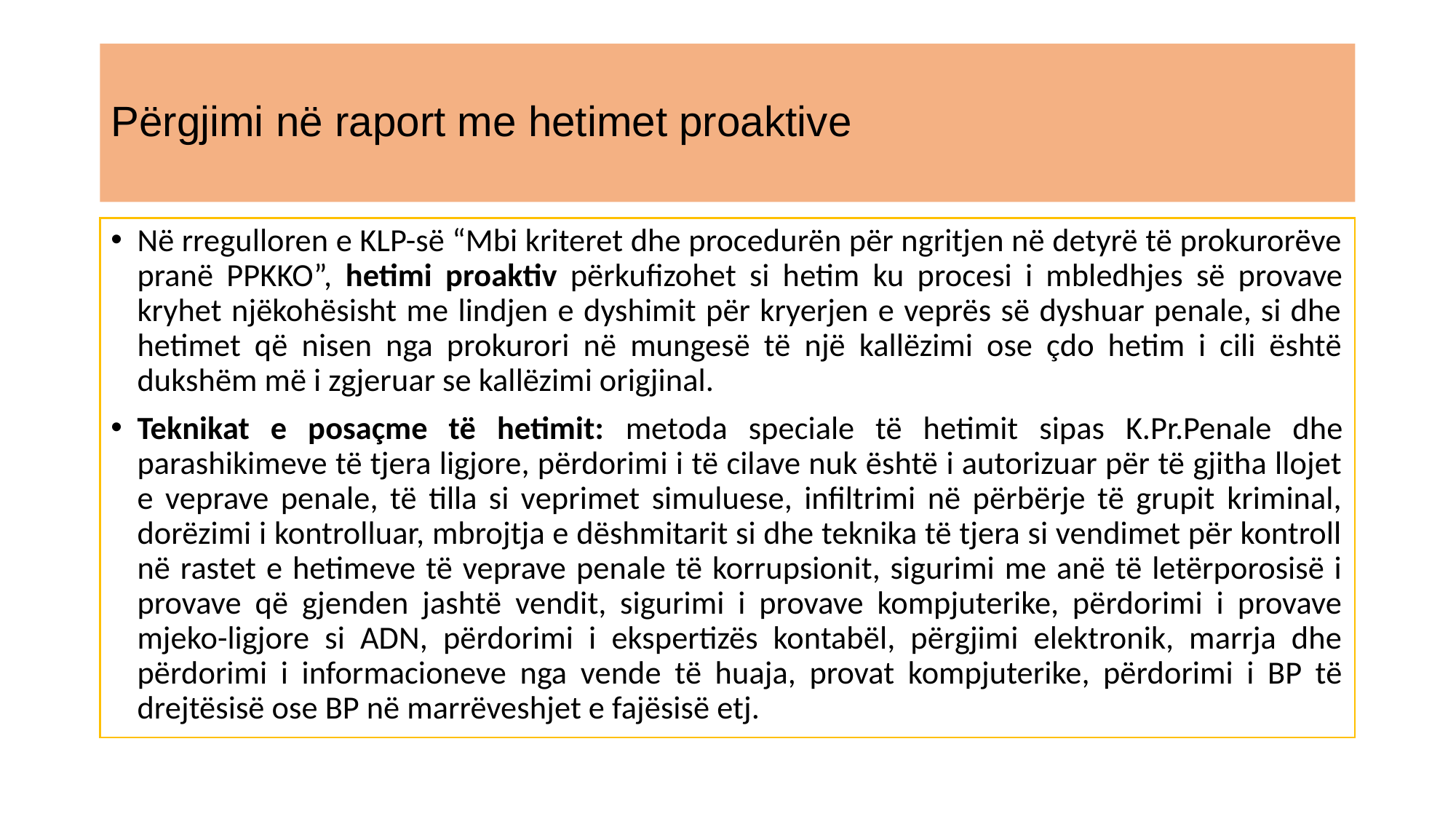

# Përgjimi në raport me hetimet proaktive
Në rregulloren e KLP-së “Mbi kriteret dhe procedurën për ngritjen në detyrë të prokurorëve pranë PPKKO”, hetimi proaktiv përkufizohet si hetim ku procesi i mbledhjes së provave kryhet njëkohësisht me lindjen e dyshimit për kryerjen e veprës së dyshuar penale, si dhe hetimet që nisen nga prokurori në mungesë të një kallëzimi ose çdo hetim i cili është dukshëm më i zgjeruar se kallëzimi origjinal.
Teknikat e posaçme të hetimit: metoda speciale të hetimit sipas K.Pr.Penale dhe parashikimeve të tjera ligjore, përdorimi i të cilave nuk është i autorizuar për të gjitha llojet e veprave penale, të tilla si veprimet simuluese, infiltrimi në përbërje të grupit kriminal, dorëzimi i kontrolluar, mbrojtja e dëshmitarit si dhe teknika të tjera si vendimet për kontroll në rastet e hetimeve të veprave penale të korrupsionit, sigurimi me anë të letërporosisë i provave që gjenden jashtë vendit, sigurimi i provave kompjuterike, përdorimi i provave mjeko-ligjore si ADN, përdorimi i ekspertizës kontabël, përgjimi elektronik, marrja dhe përdorimi i informacioneve nga vende të huaja, provat kompjuterike, përdorimi i BP të drejtësisë ose BP në marrëveshjet e fajësisë etj.